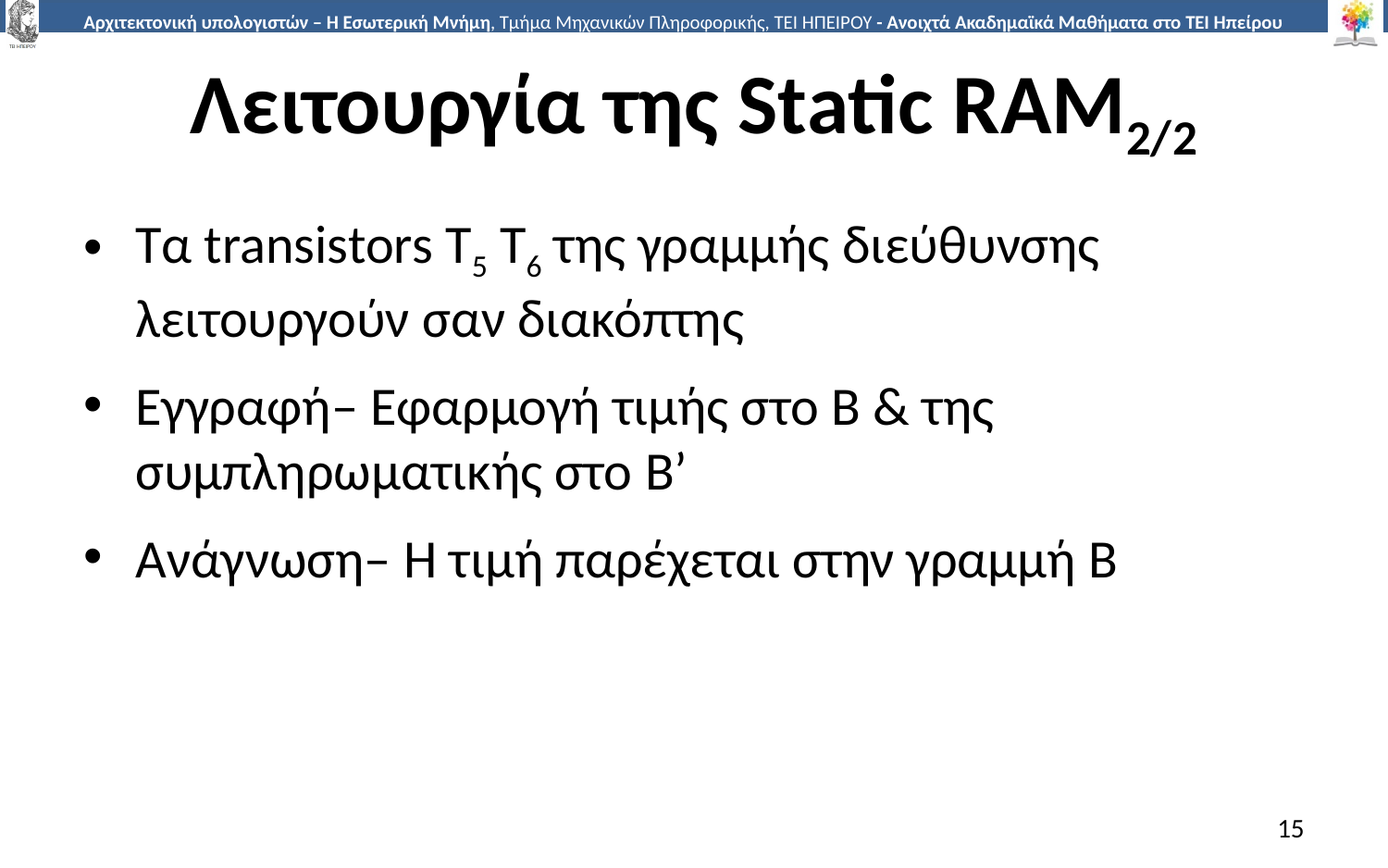

# Λειτουργία της Static RAM2/2
Τα transistors T5 T6 της γραμμής διεύθυνσης λειτουργούν σαν διακόπτης
Εγγραφή– Εφαρμογή τιμής στο B & της συμπληρωματικής στο B’
Ανάγνωση– Η τιμή παρέχεται στην γραμμή B
15